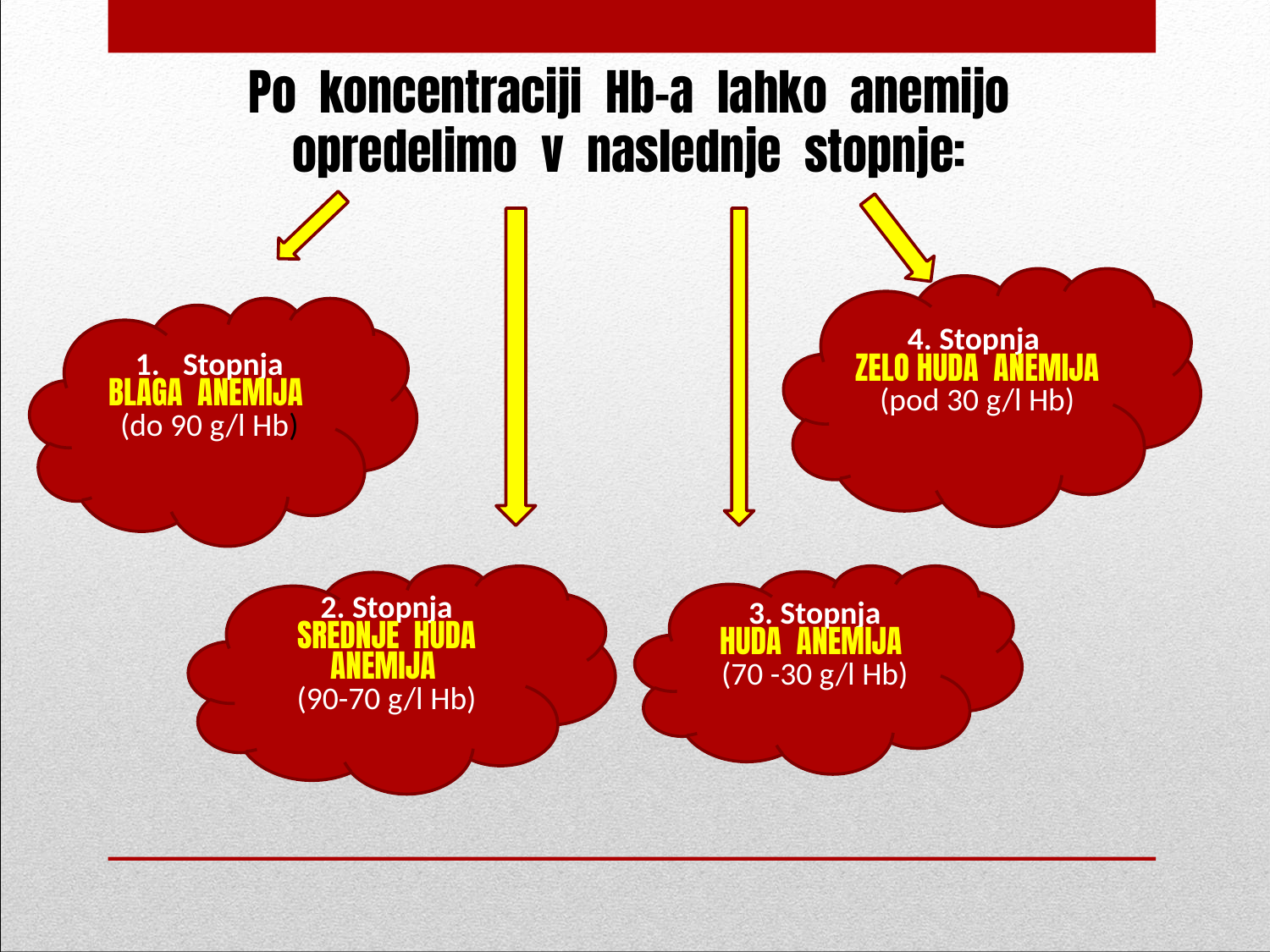

# Po  koncentraciji  Hb-a  lahko  anemijo opredelimo  v  naslednje  stopnje:

4. Stopnja
ZELO HUDA  ANEMIJA
(pod 30 g/l Hb)

Stopnja
BLAGA  ANEMIJA
(do 90 g/l Hb)

2. Stopnja
SREDNJE  HUDA ANEMIJA
(90-70 g/l Hb)

3. Stopnja
HUDA  ANEMIJA
(70 -30 g/l Hb)